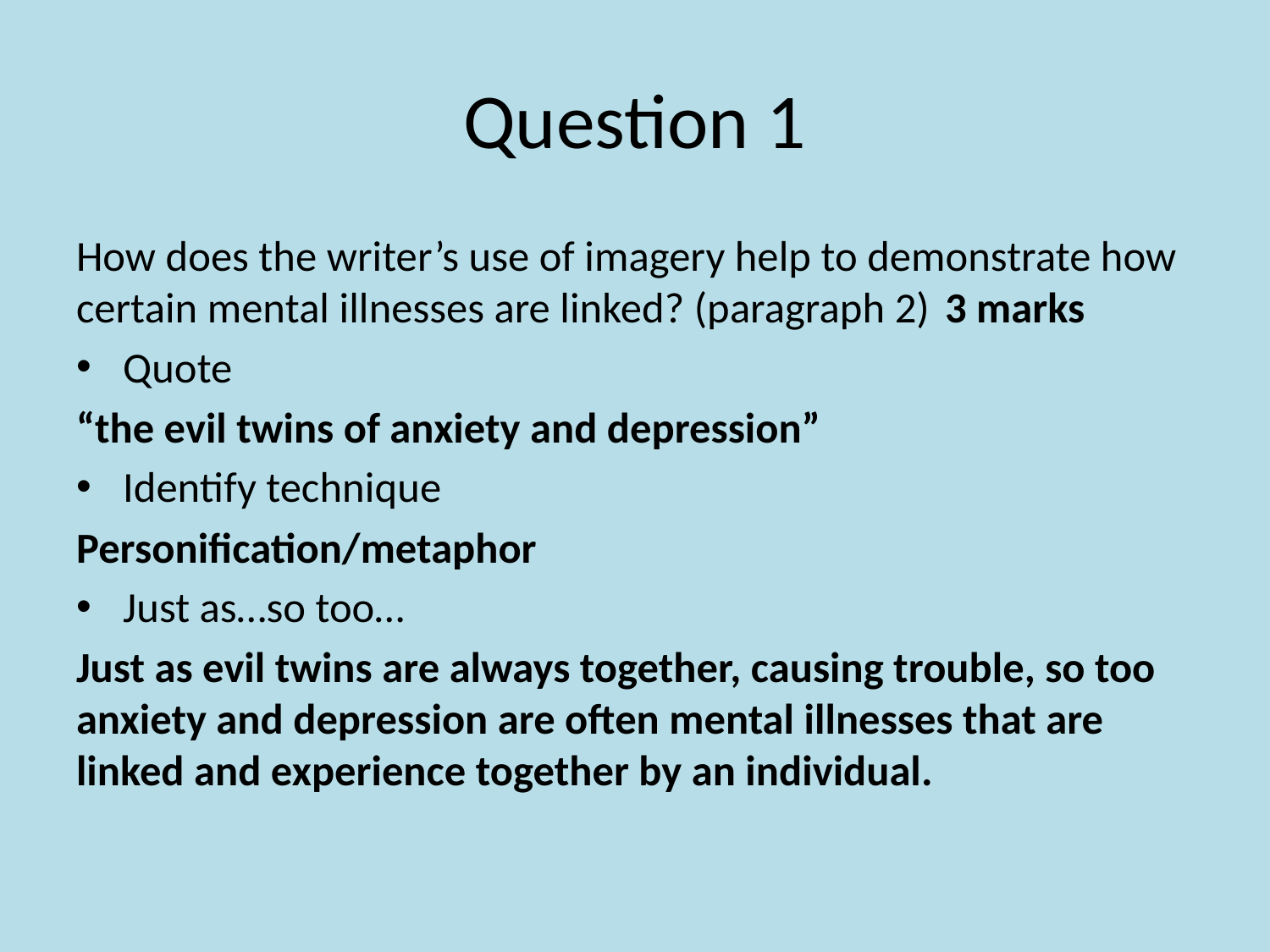

# Question 1
How does the writer’s use of imagery help to demonstrate how certain mental illnesses are linked? (paragraph 2)			3 marks
Quote
“the evil twins of anxiety and depression”
Identify technique
Personification/metaphor
Just as…so too…
Just as evil twins are always together, causing trouble, so too anxiety and depression are often mental illnesses that are linked and experience together by an individual.